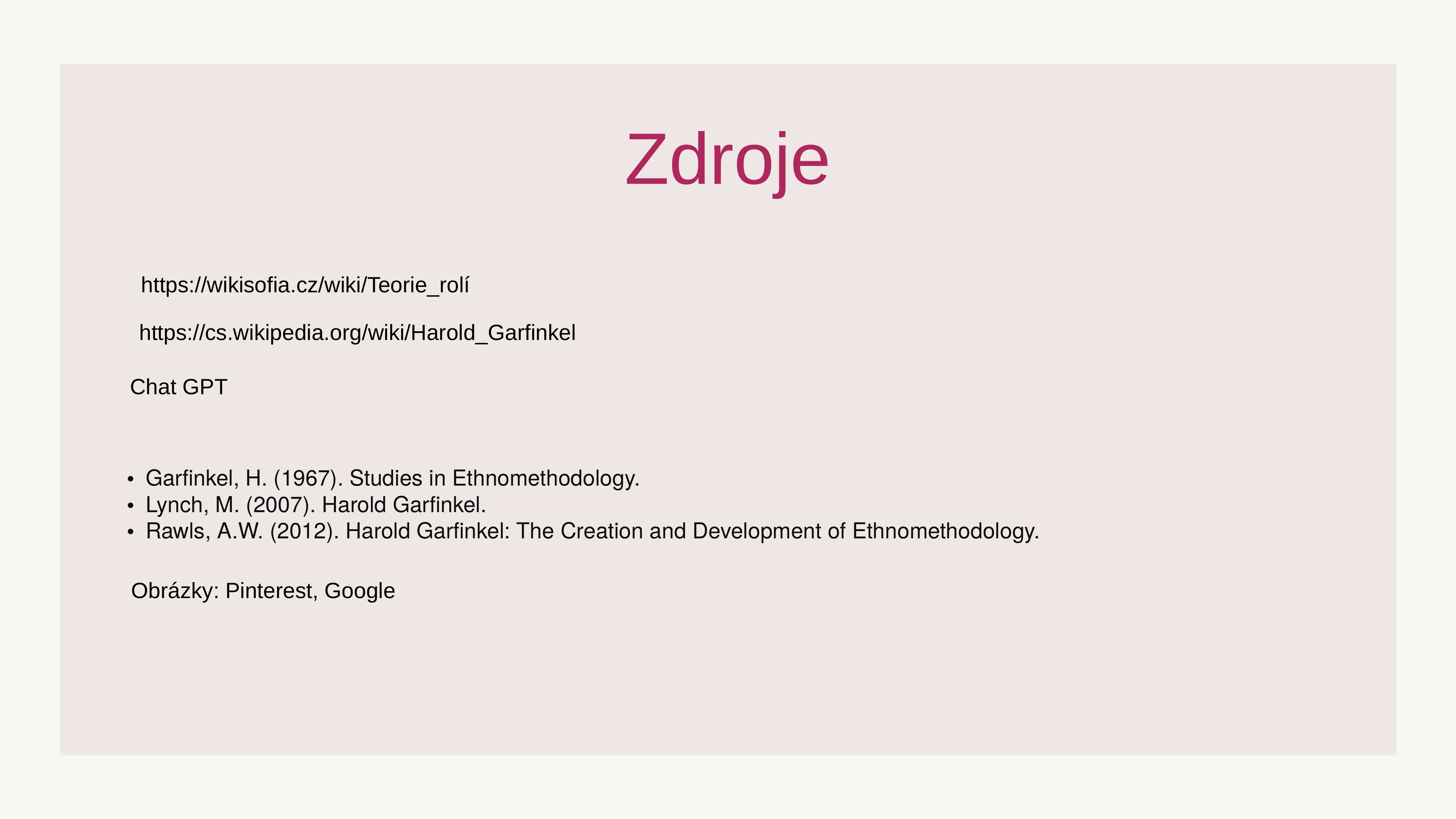

# Zdroje
https://wikisofia.cz/wiki/Teorie_rolí
https://cs.wikipedia.org/wiki/Harold_Garfinkel
Chat GPT
Garfinkel, H. (1967). Studies in Ethnomethodology.
Lynch, M. (2007). Harold Garfinkel.
Rawls, A.W. (2012). Harold Garfinkel: The Creation and Development of Ethnomethodology.
Obrázky: Pinterest, Google